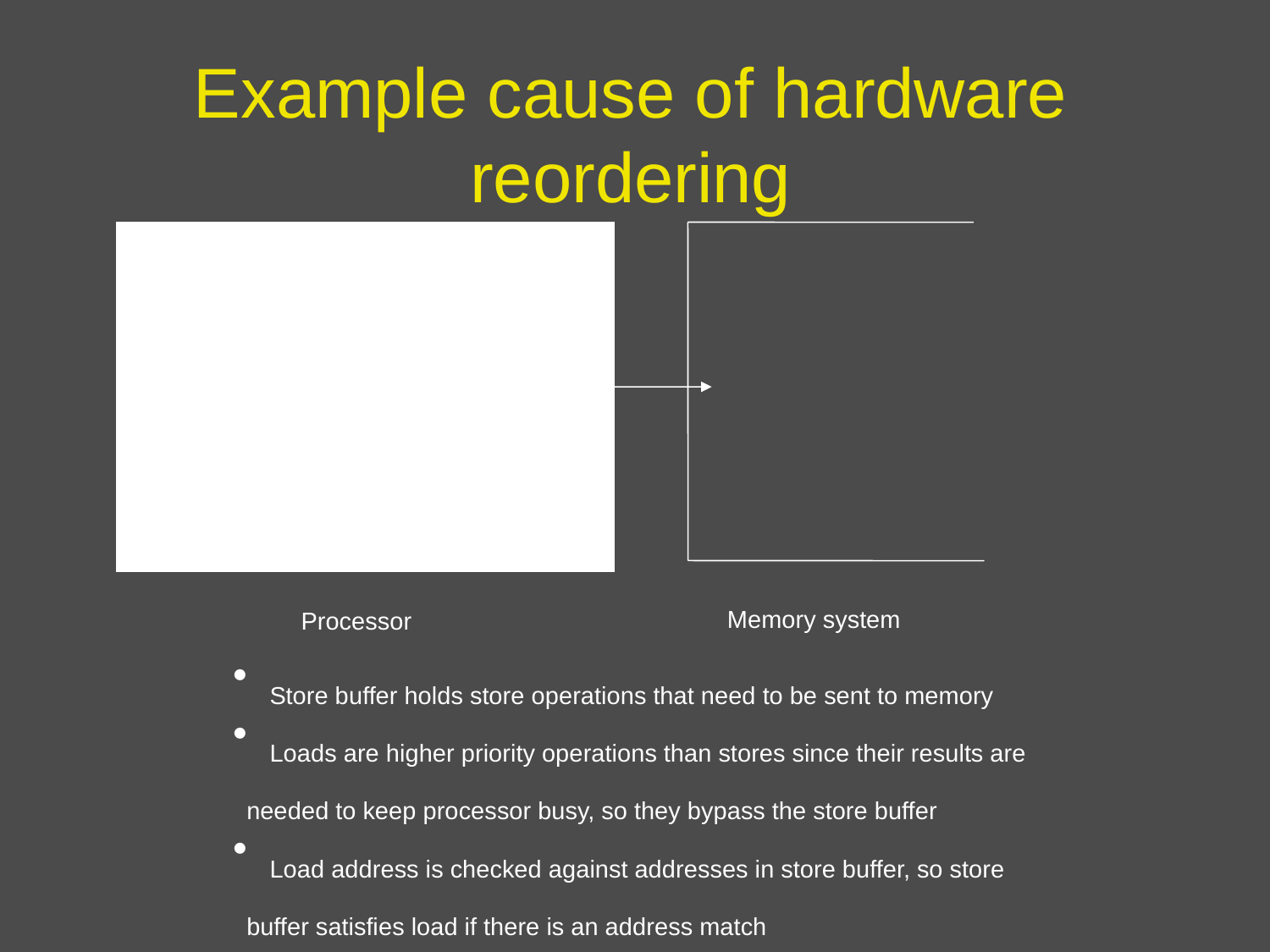

# Example cause of hardware reordering

Load bypassing

Store buffer

Memory system
Processor
 Store buffer holds store operations that need to be sent to memory
 Loads are higher priority operations than stores since their results are
  needed to keep processor busy, so they bypass the store buffer
 Load address is checked against addresses in store buffer, so store
  buffer satisfies load if there is an address match
 Result: load can bypass stores to other addresses